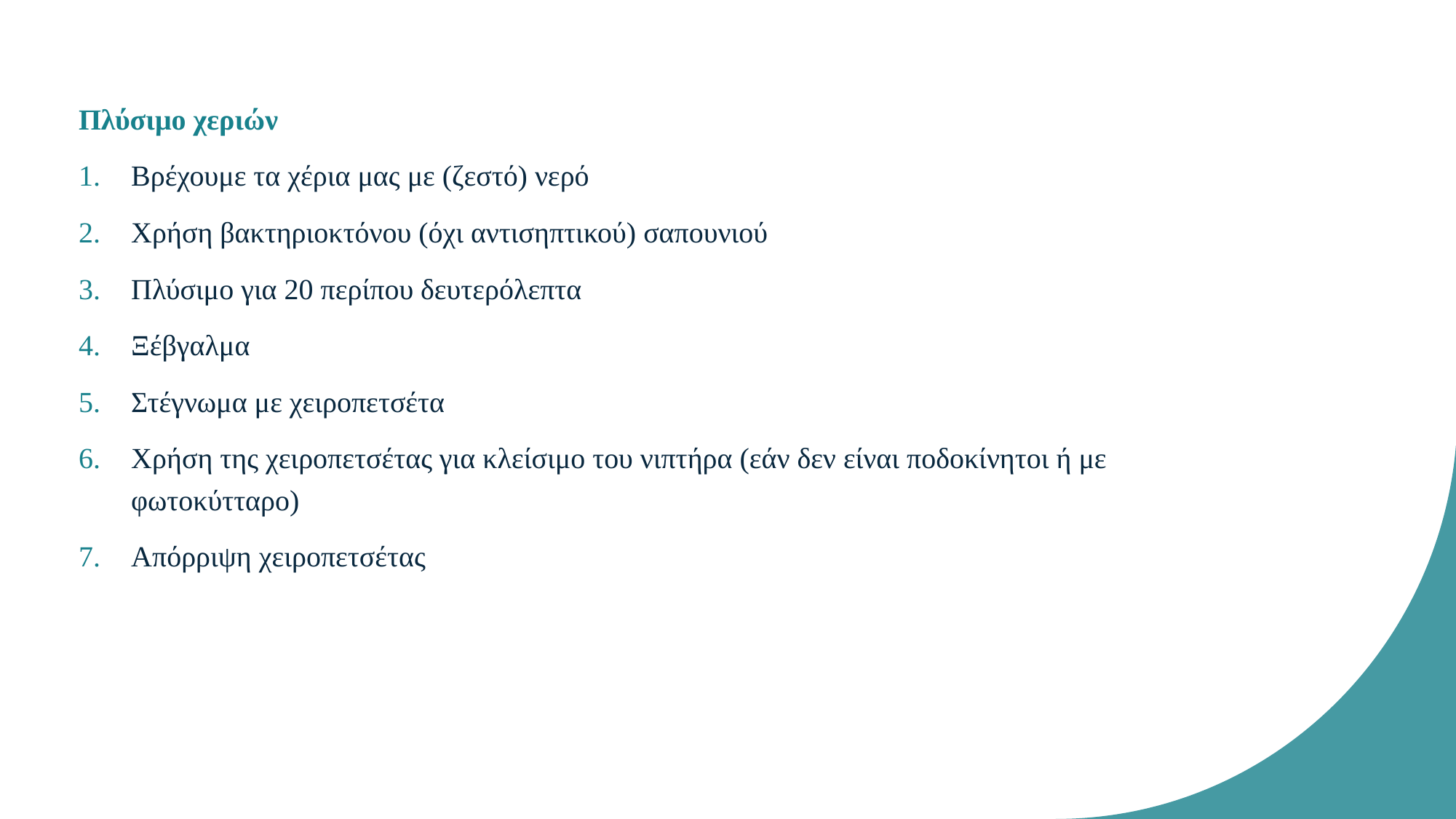

Πλύσιμο χεριών
Βρέχουμε τα χέρια μας με (ζεστό) νερό
Χρήση βακτηριοκτόνου (όχι αντισηπτικού) σαπουνιού
Πλύσιμο για 20 περίπου δευτερόλεπτα
Ξέβγαλμα
Στέγνωμα με χειροπετσέτα
Χρήση της χειροπετσέτας για κλείσιμο του νιπτήρα (εάν δεν είναι ποδοκίνητοι ή με φωτοκύτταρο)
Απόρριψη χειροπετσέτας